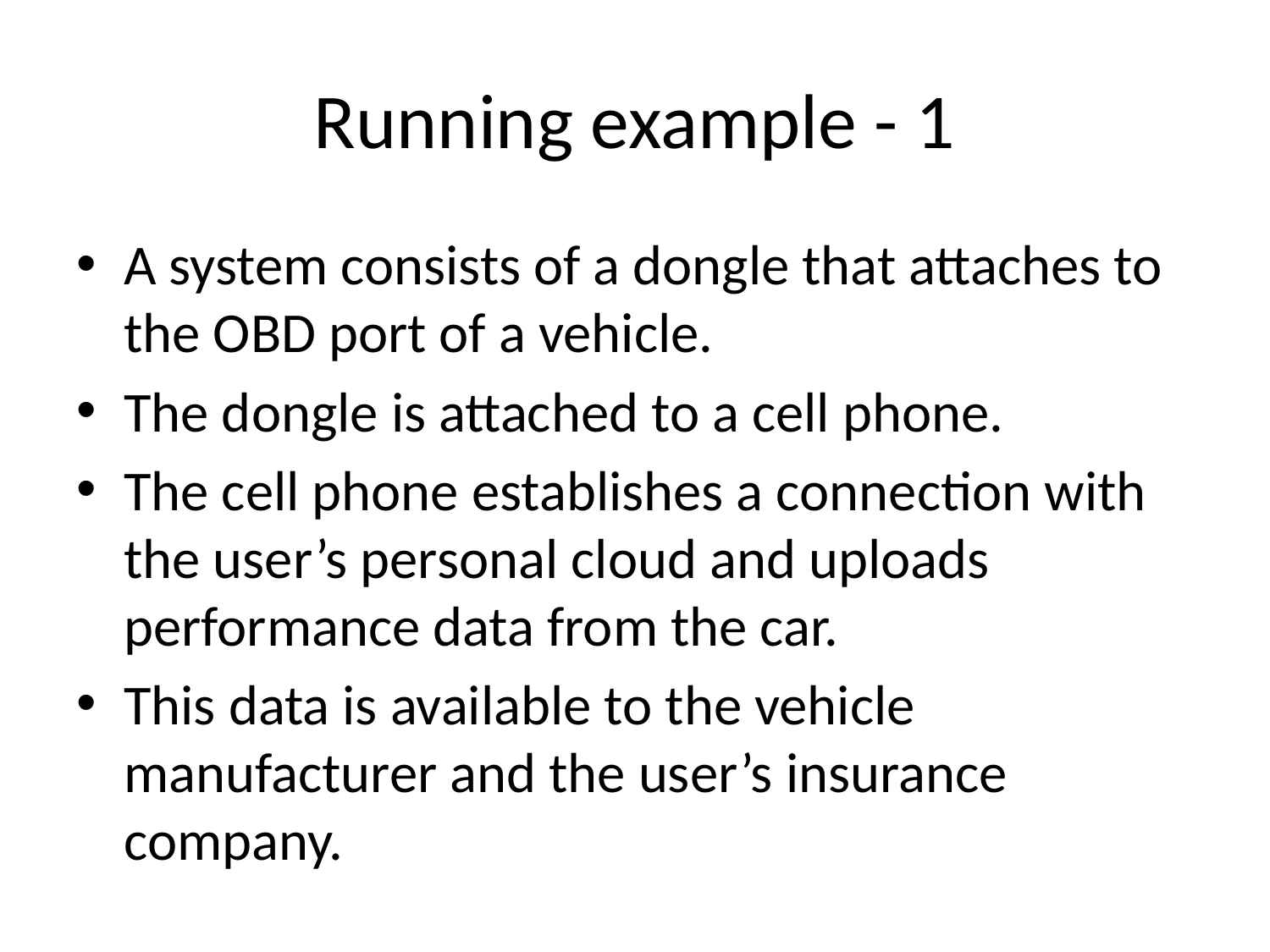

# Running example - 1
A system consists of a dongle that attaches to the OBD port of a vehicle.
The dongle is attached to a cell phone.
The cell phone establishes a connection with the user’s personal cloud and uploads  performance data from the car.
This data is available to the vehicle manufacturer and the user’s insurance company.